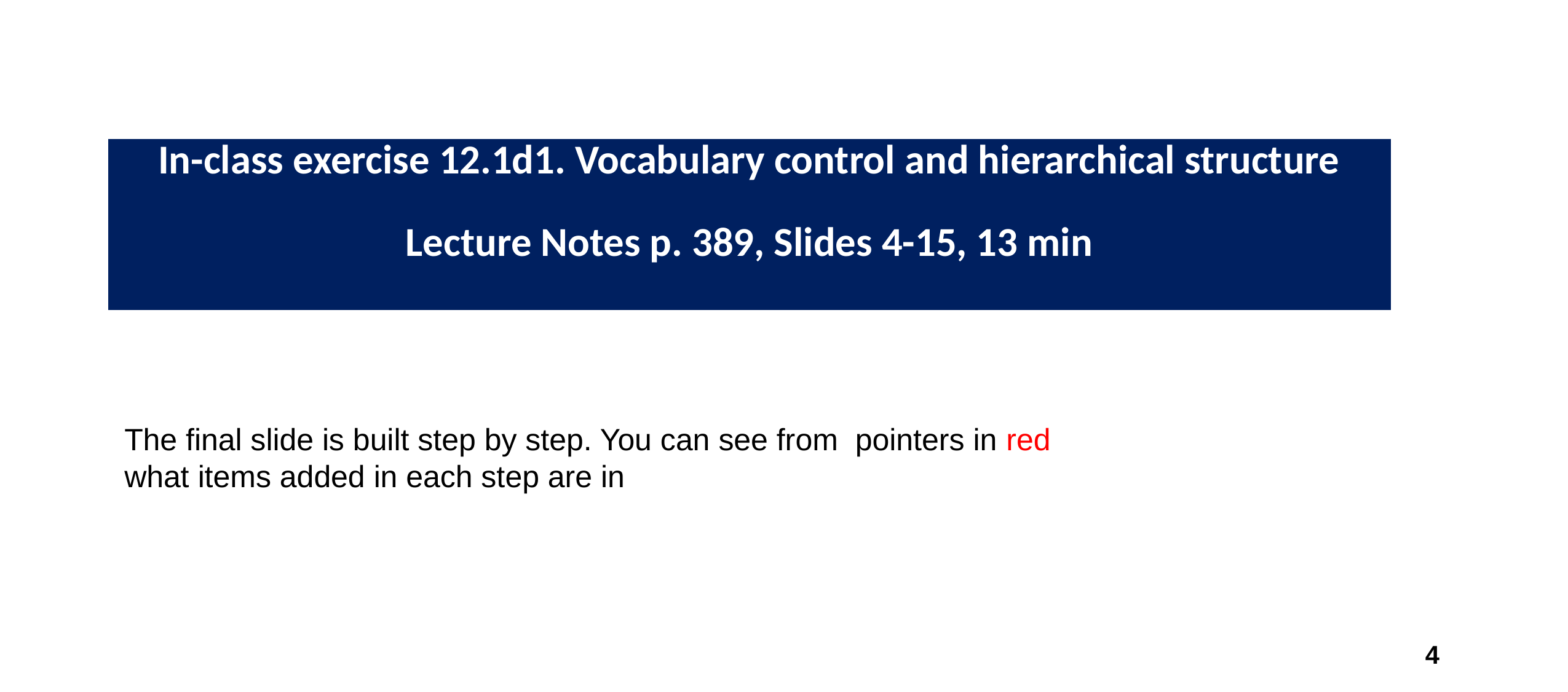

|  |
| --- |
| In-class exercise 12.1d1. Vocabulary control and hierarchical structure Lecture Notes p. 389, Slides 4-15, 13 min |
| --- |
The final slide is built step by step. You can see from  pointers in red
what items added in each step are in
4